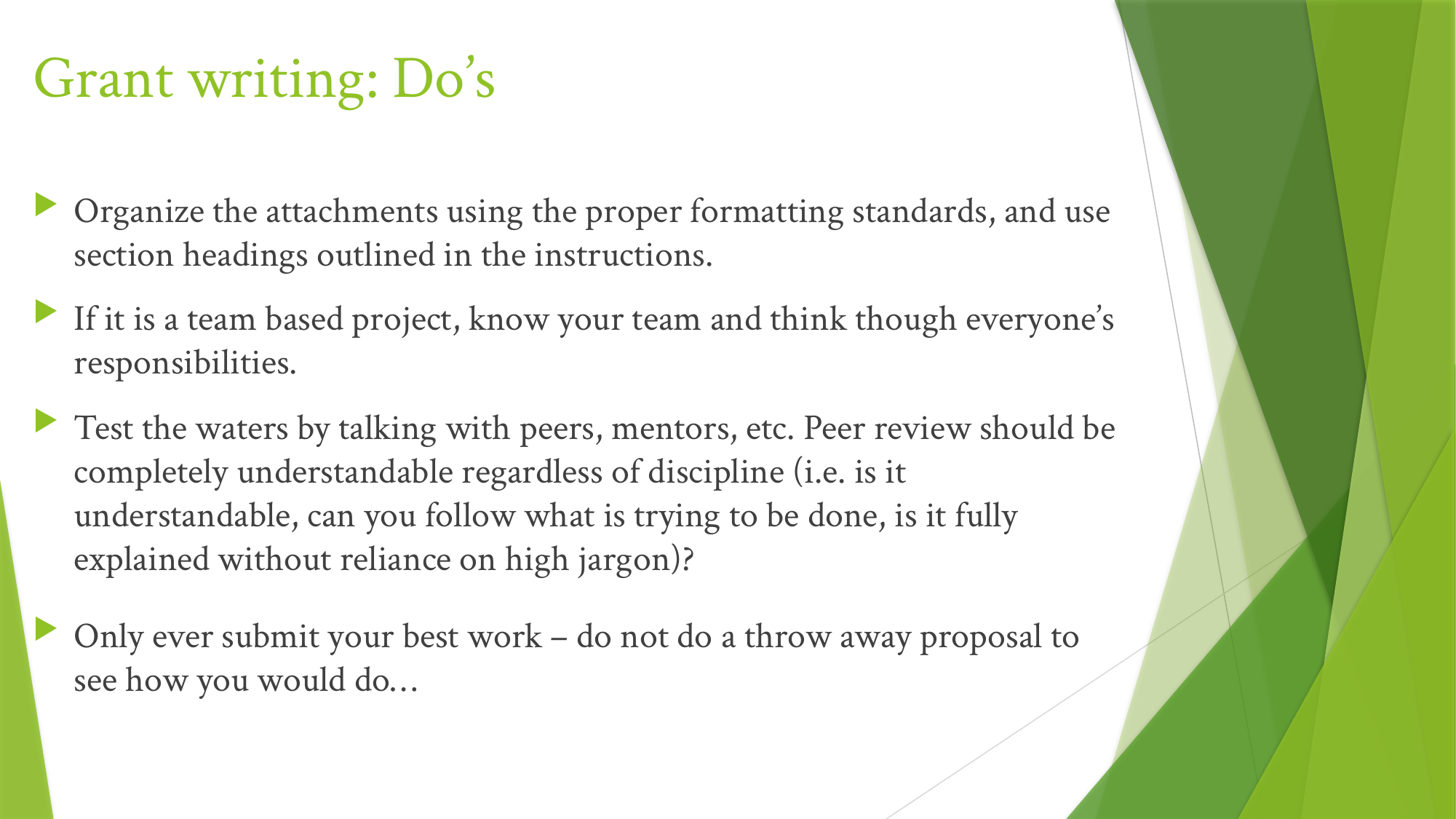

# Grant writing: Do’s

Organize the attachments using the proper formatting standards, and use section headings outlined in the instructions.

If it is a team based project, know your team and think though everyone’s responsibilities.

Test the waters by talking with peers, mentors, etc. Peer review should be completely understandable regardless of discipline (i.e. is it understandable, can you follow what is trying to be done, is it fully explained without reliance on high jargon)?

Only ever submit your best work – do not do a throw away proposal to see how you would do…